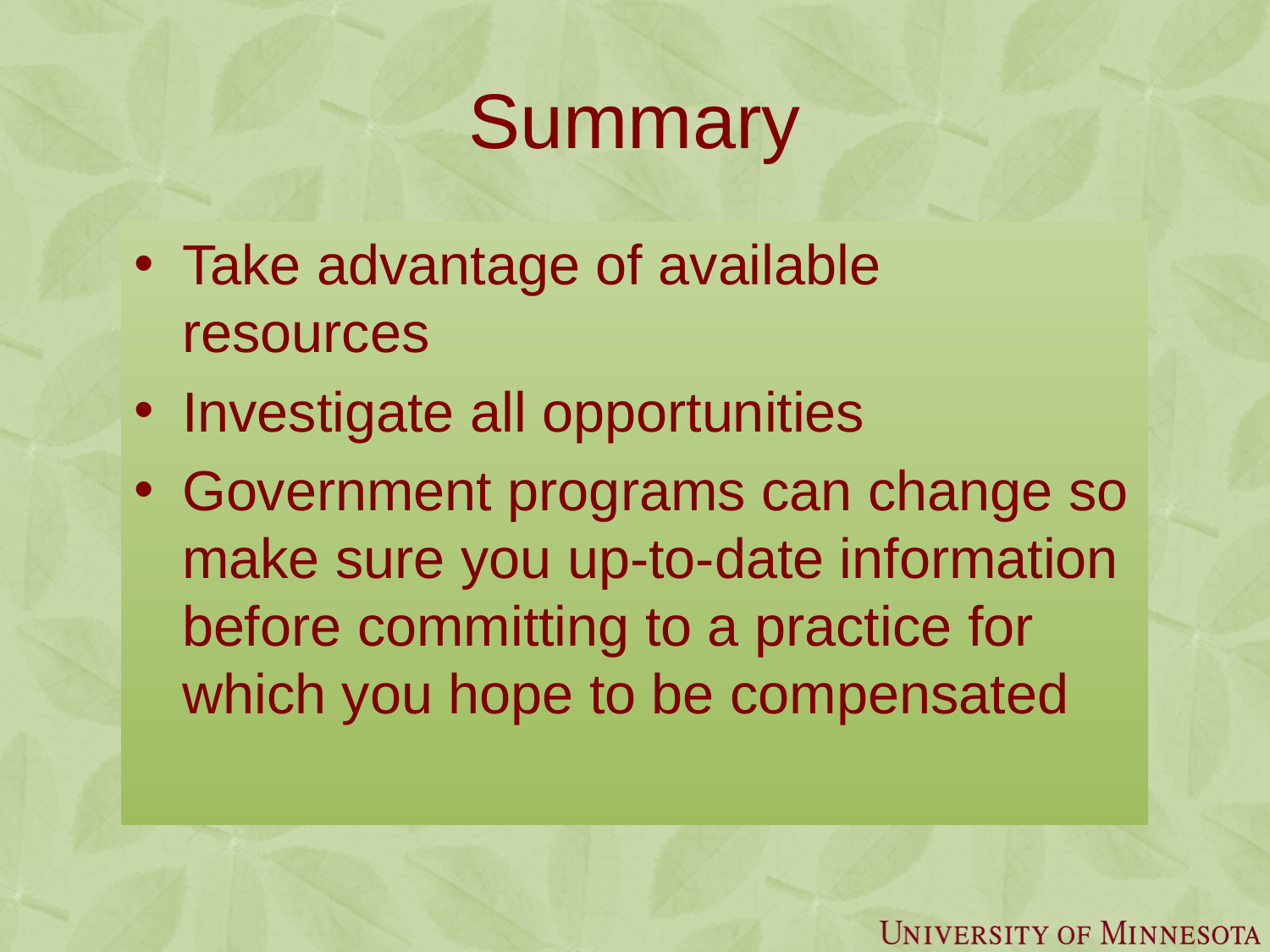

# Summary
Take advantage of available resources
Investigate all opportunities
Government programs can change so make sure you up-to-date information before committing to a practice for which you hope to be compensated